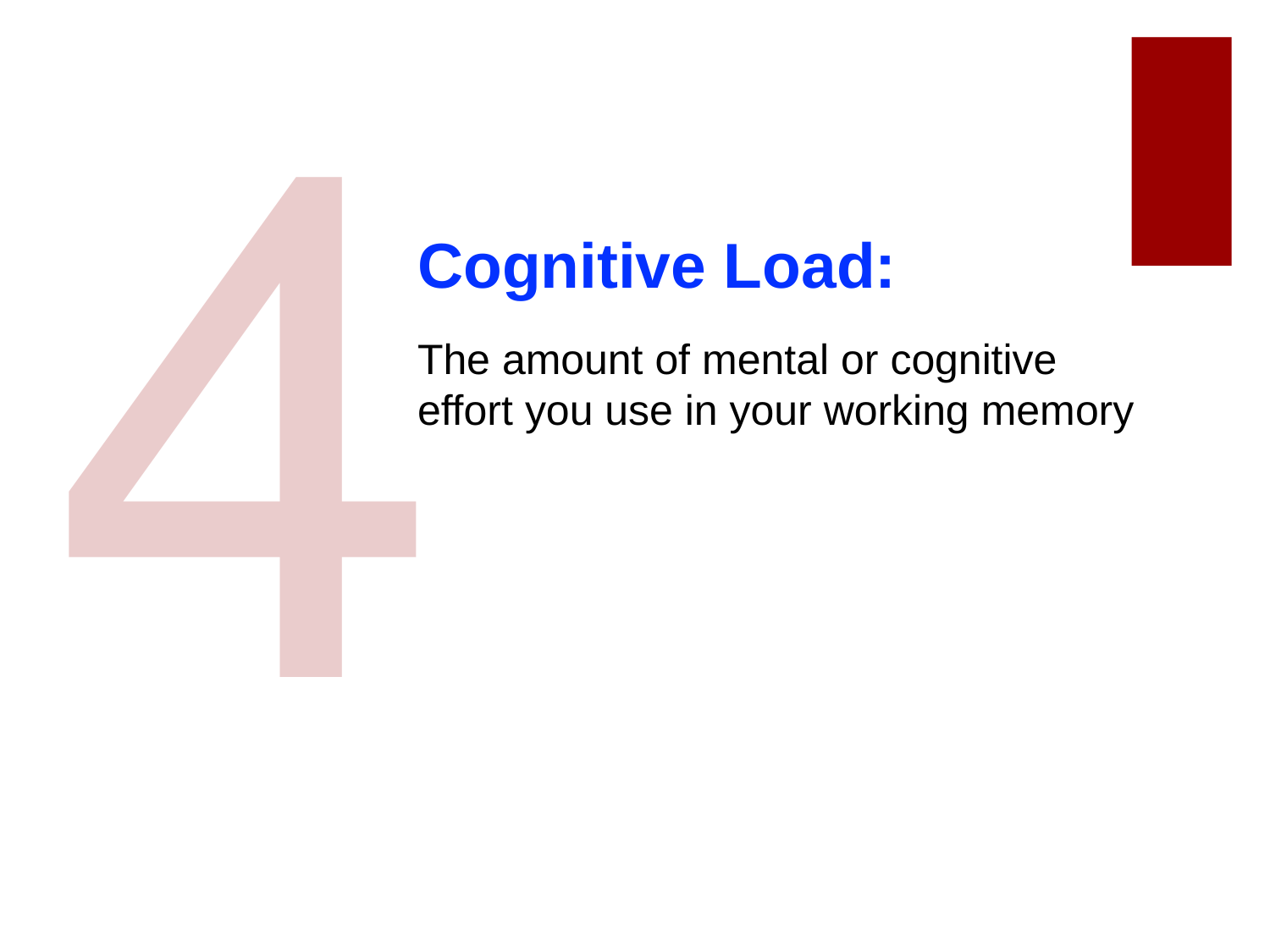

4
Cognitive Load:

The amount of mental or cognitive effort you use in your working memory